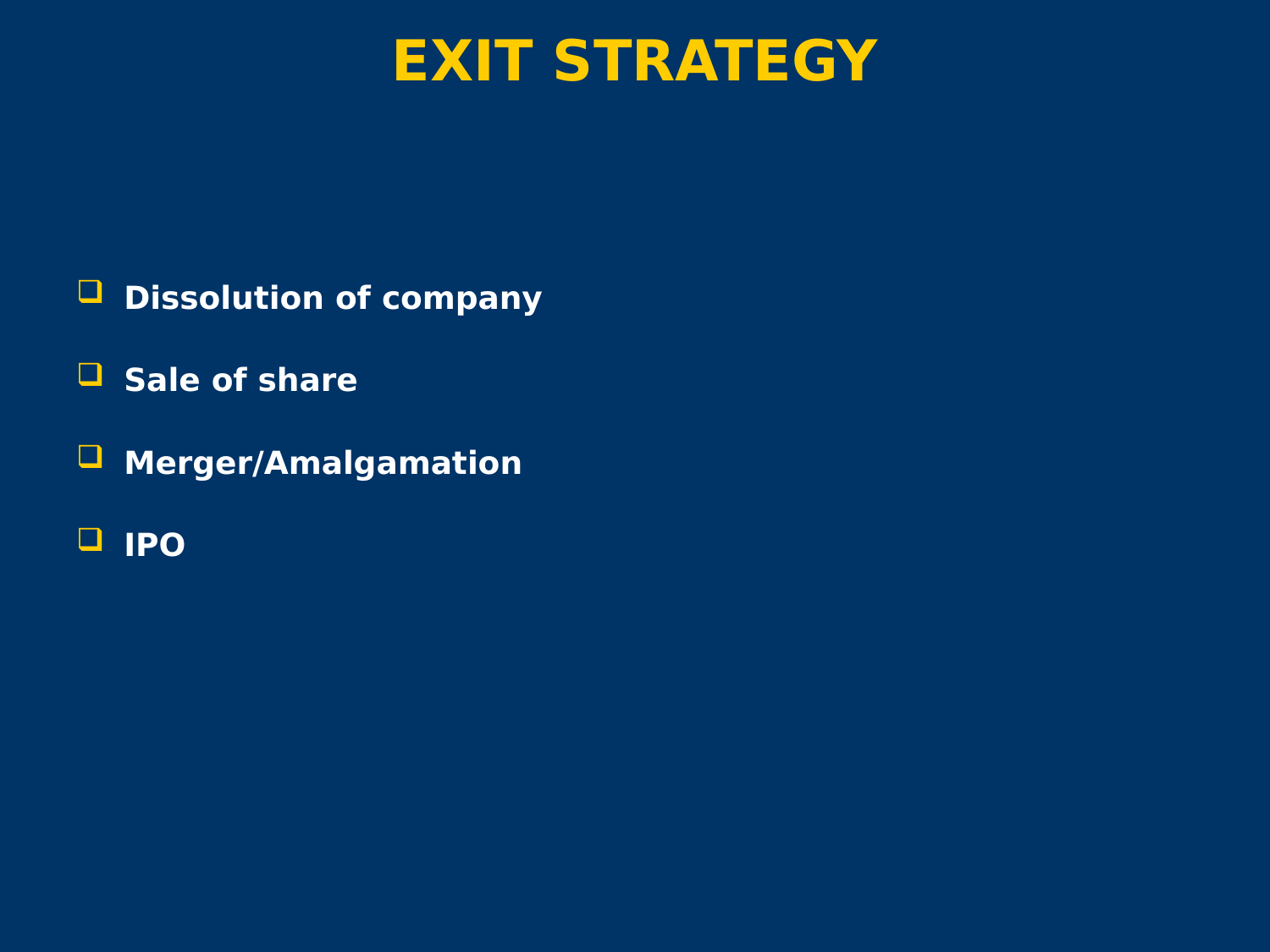

# EXIT STRATEGY

Dissolution of company
Sale of share
Merger/Amalgamation
IPO